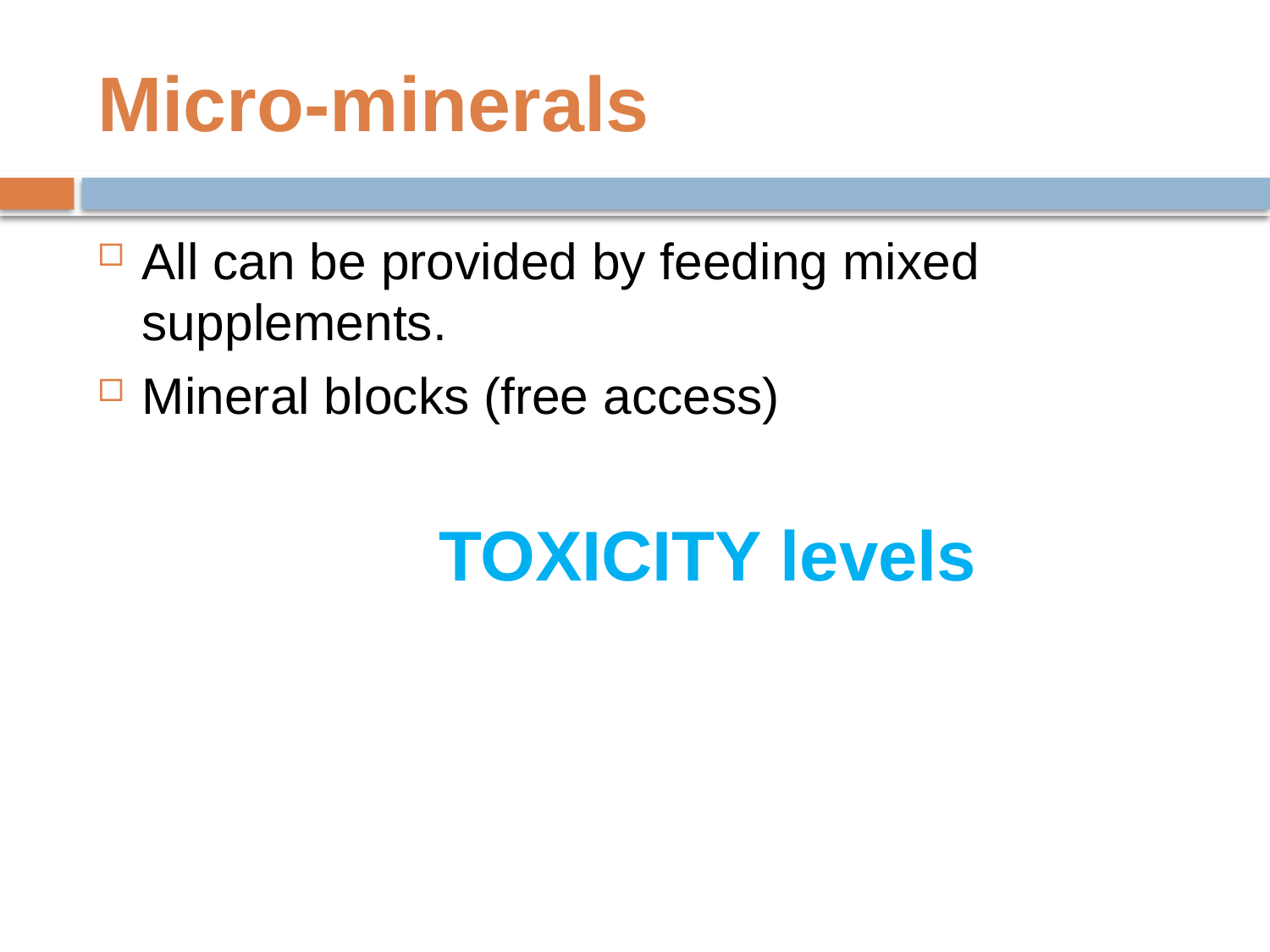

# Micro-minerals
All can be provided by feeding mixed supplements.
Mineral blocks (free access)

			   TOXICITY levels